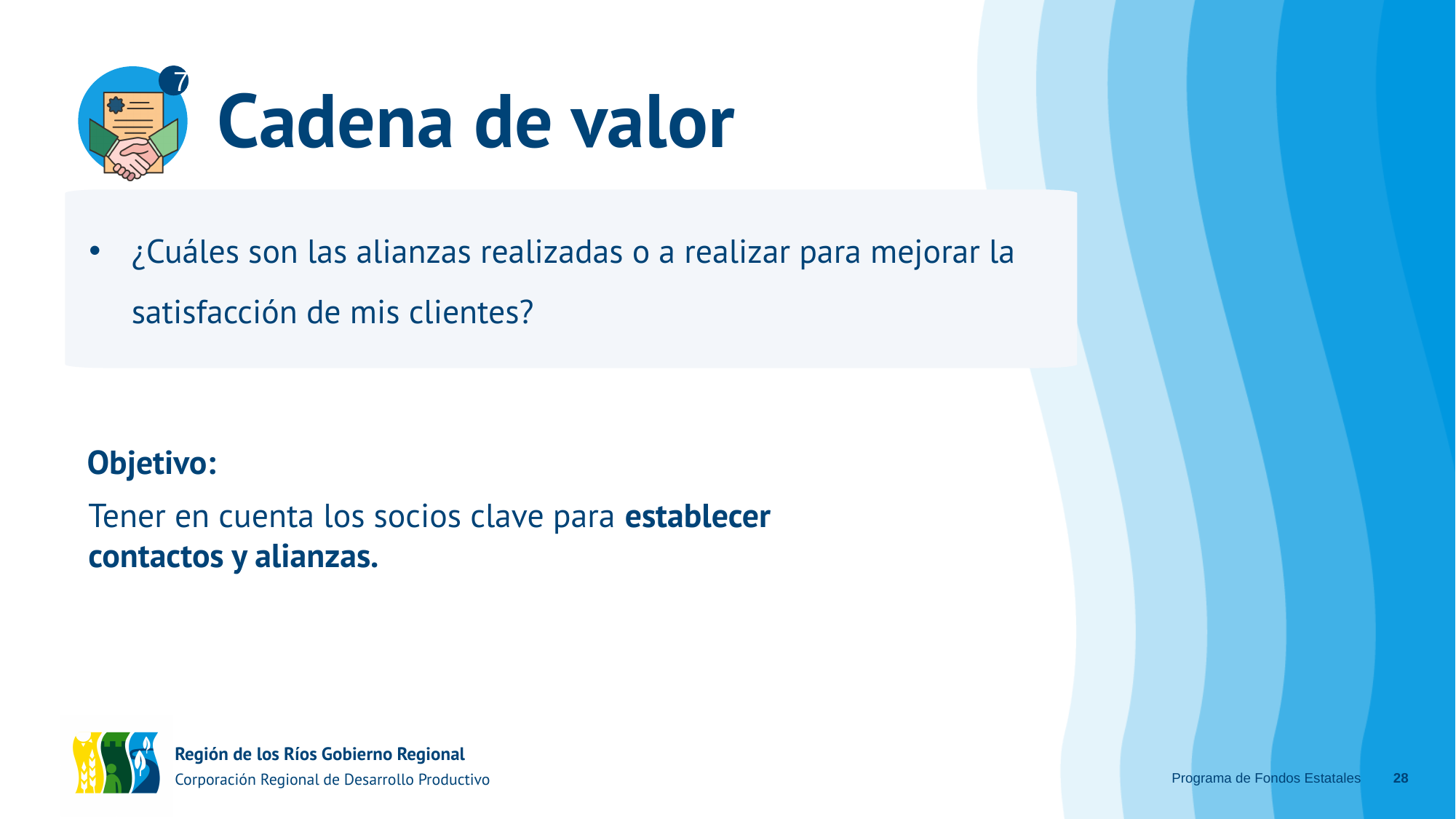

# Cadena de valor
7

¿Cuáles son las alianzas realizadas o a realizar para mejorar la satisfacción de mis clientes?

Objetivo:
Tener en cuenta los socios clave para establecer contactos y alianzas.
Programa de Fondos Estatales
28